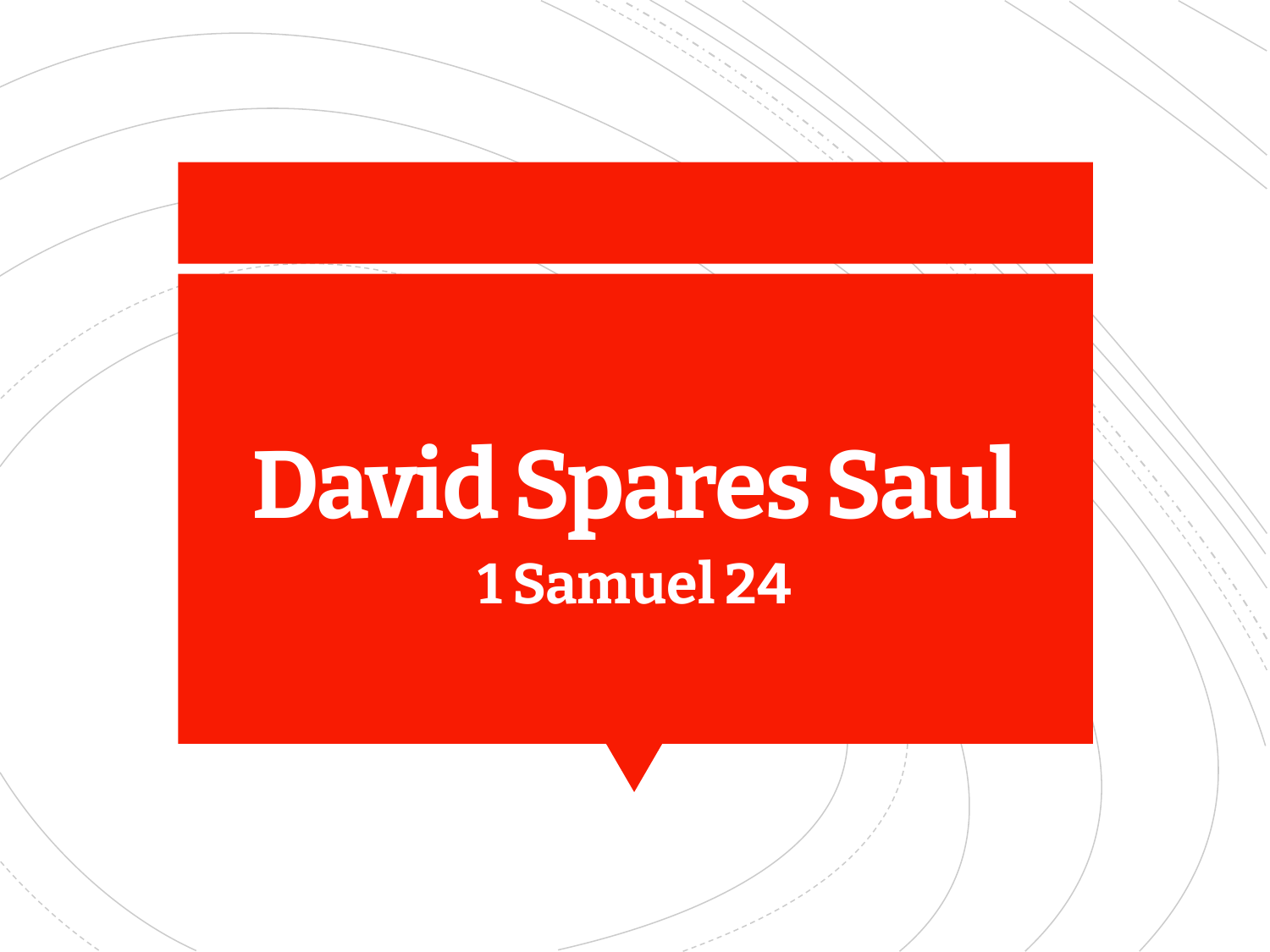

# David Spares Saul
1 Samuel 24